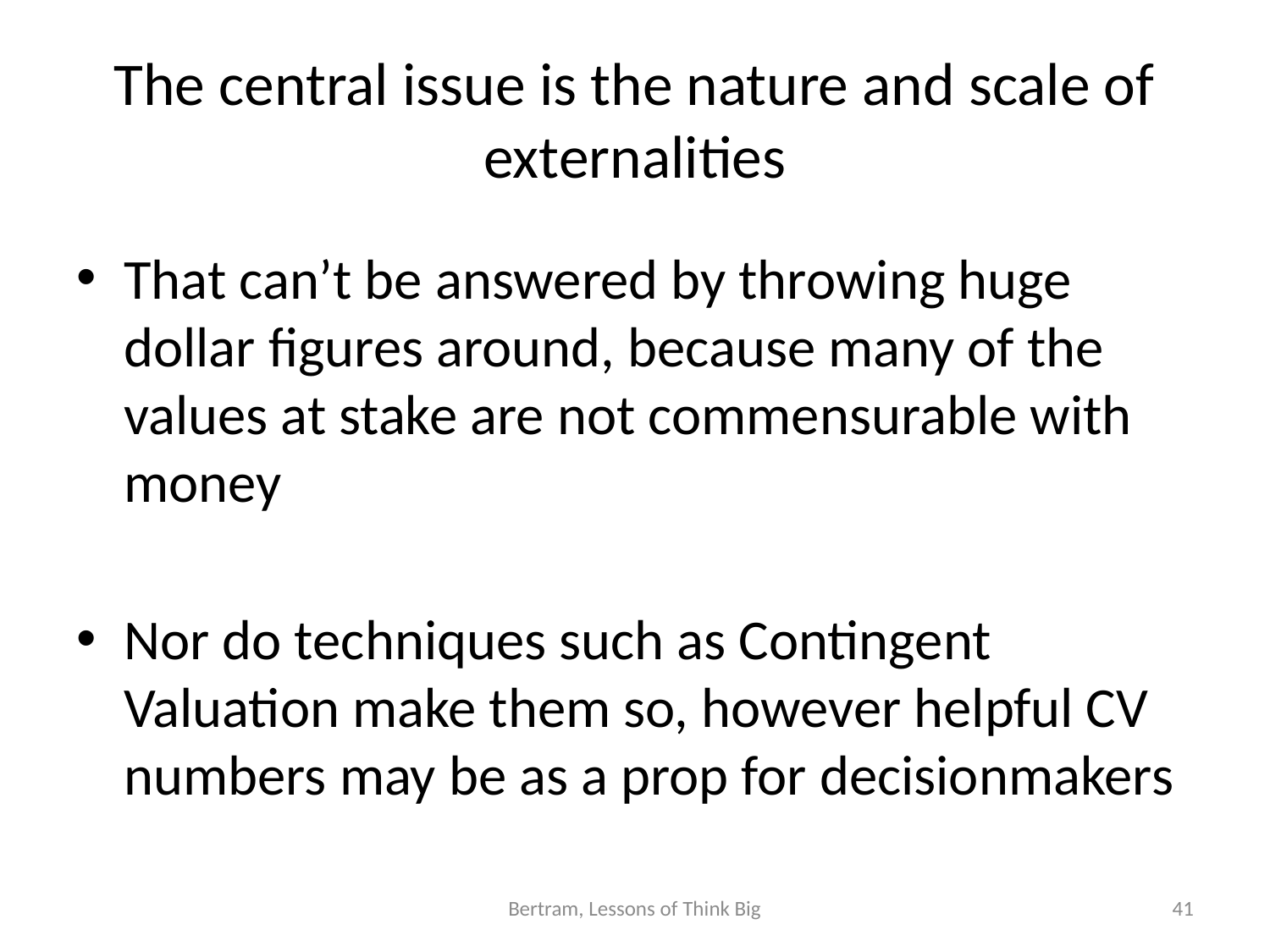

# The central issue is the nature and scale of externalities
That can’t be answered by throwing huge dollar figures around, because many of the values at stake are not commensurable with money

Nor do techniques such as Contingent Valuation make them so, however helpful CV numbers may be as a prop for decisionmakers
Bertram, Lessons of Think Big
41